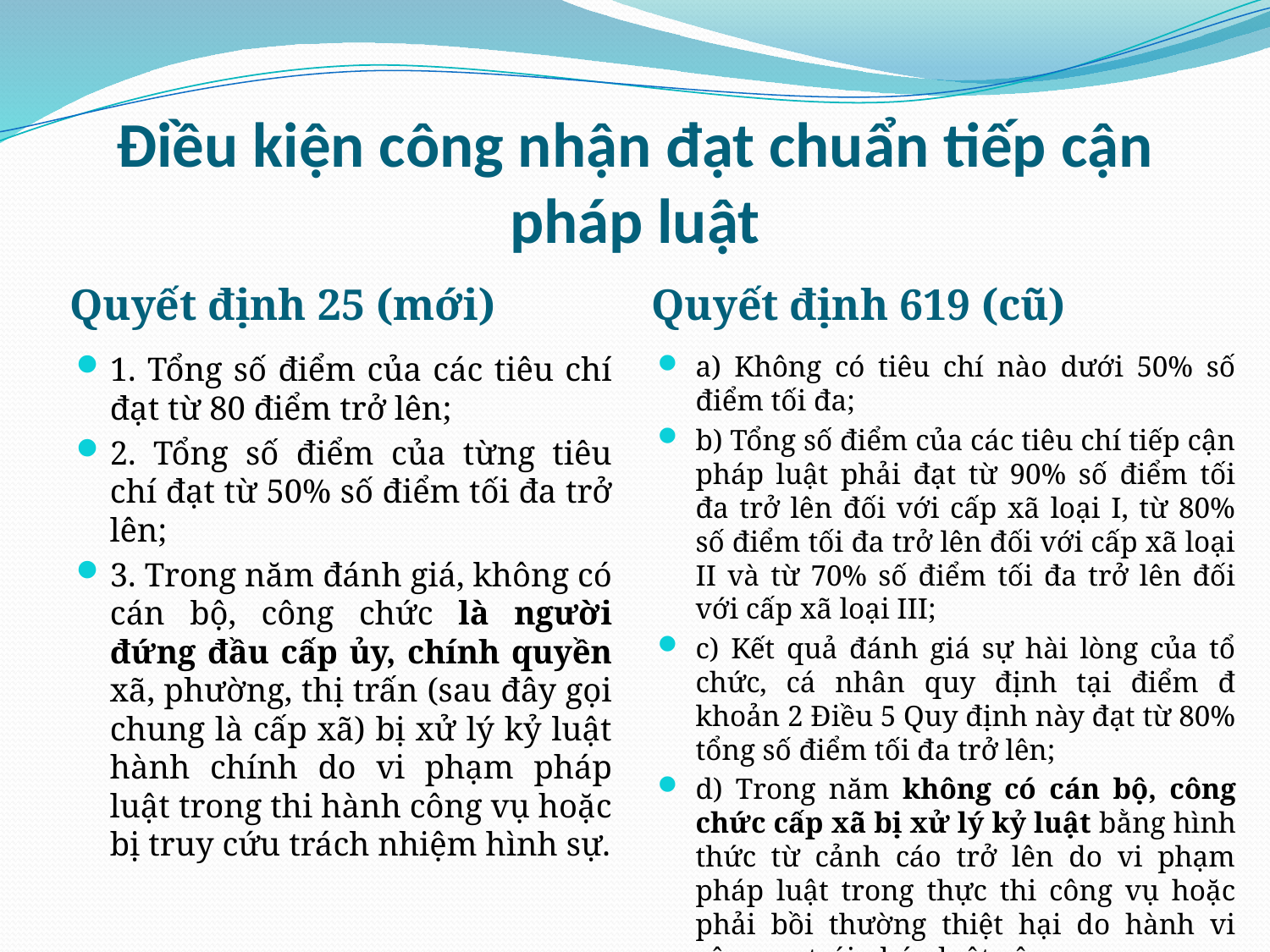

# Điều kiện công nhận đạt chuẩn tiếp cận pháp luật
Quyết định 25 (mới)
Quyết định 619 (cũ)
1. Tổng số điểm của các tiêu chí đạt từ 80 điểm trở lên;
2. Tổng số điểm của từng tiêu chí đạt từ 50% số điểm tối đa trở lên;
3. Trong năm đánh giá, không có cán bộ, công chức là người đứng đầu cấp ủy, chính quyền xã, phường, thị trấn (sau đây gọi chung là cấp xã) bị xử lý kỷ luật hành chính do vi phạm pháp luật trong thi hành công vụ hoặc bị truy cứu trách nhiệm hình sự.

a) Không có tiêu chí nào dưới 50% số điểm tối đa;
b) Tổng số điểm của các tiêu chí tiếp cận pháp luật phải đạt từ 90% số điểm tối đa trở lên đối với cấp xã loại I, từ 80% số điểm tối đa trở lên đối với cấp xã loại II và từ 70% số điểm tối đa trở lên đối với cấp xã loại III;
c) Kết quả đánh giá sự hài lòng của tổ chức, cá nhân quy định tại điểm đ khoản 2 Điều 5 Quy định này đạt từ 80% tổng số điểm tối đa trở lên;
d) Trong năm không có cán bộ, công chức cấp xã bị xử lý kỷ luật bằng hình thức từ cảnh cáo trở lên do vi phạm pháp luật trong thực thi công vụ hoặc phải bồi thường thiệt hại do hành vi công vụ trái pháp luật gây ra.